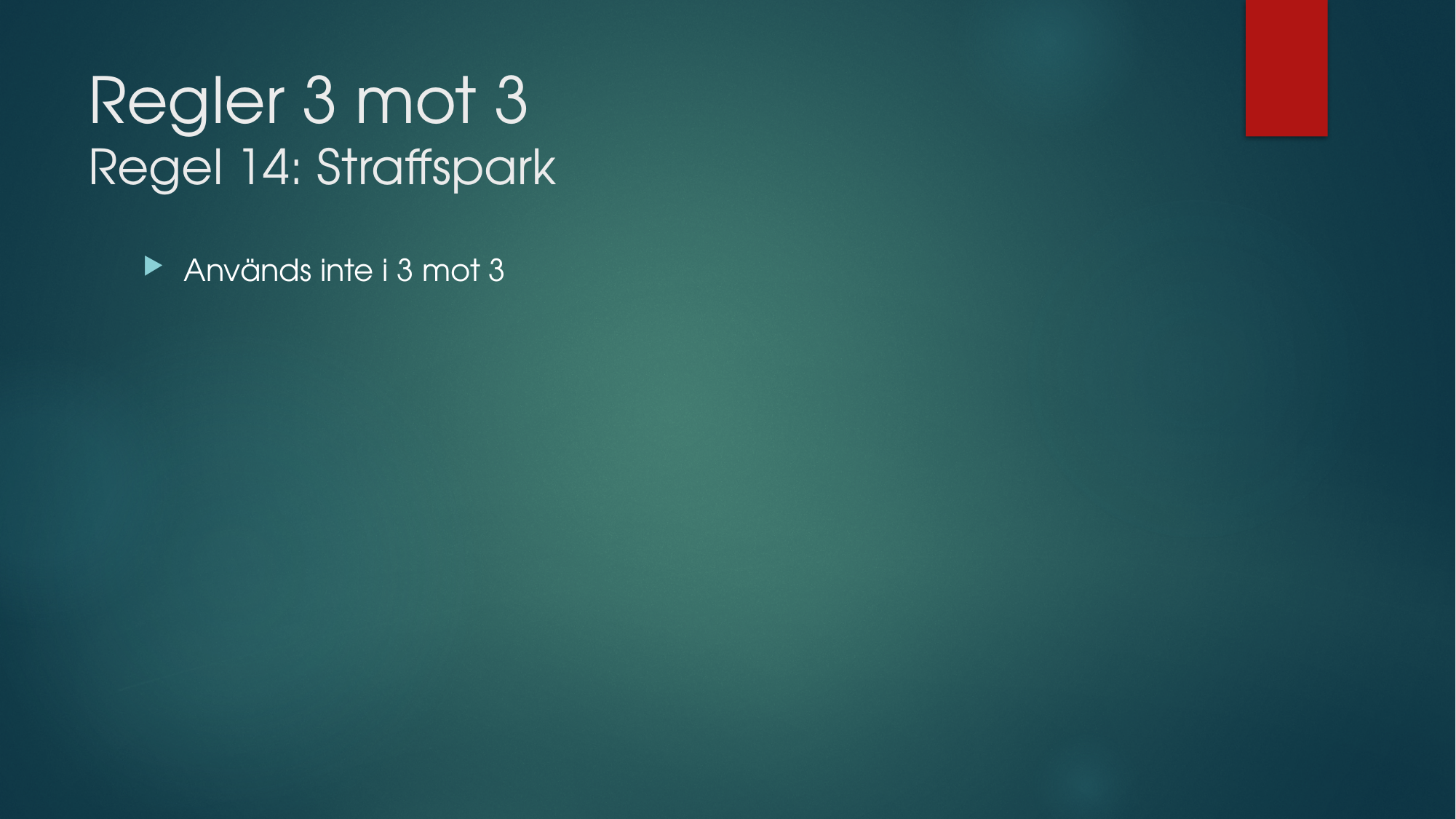

# Regler 3 mot 3 Regel 14: Straffspark
Används inte i 3 mot 3